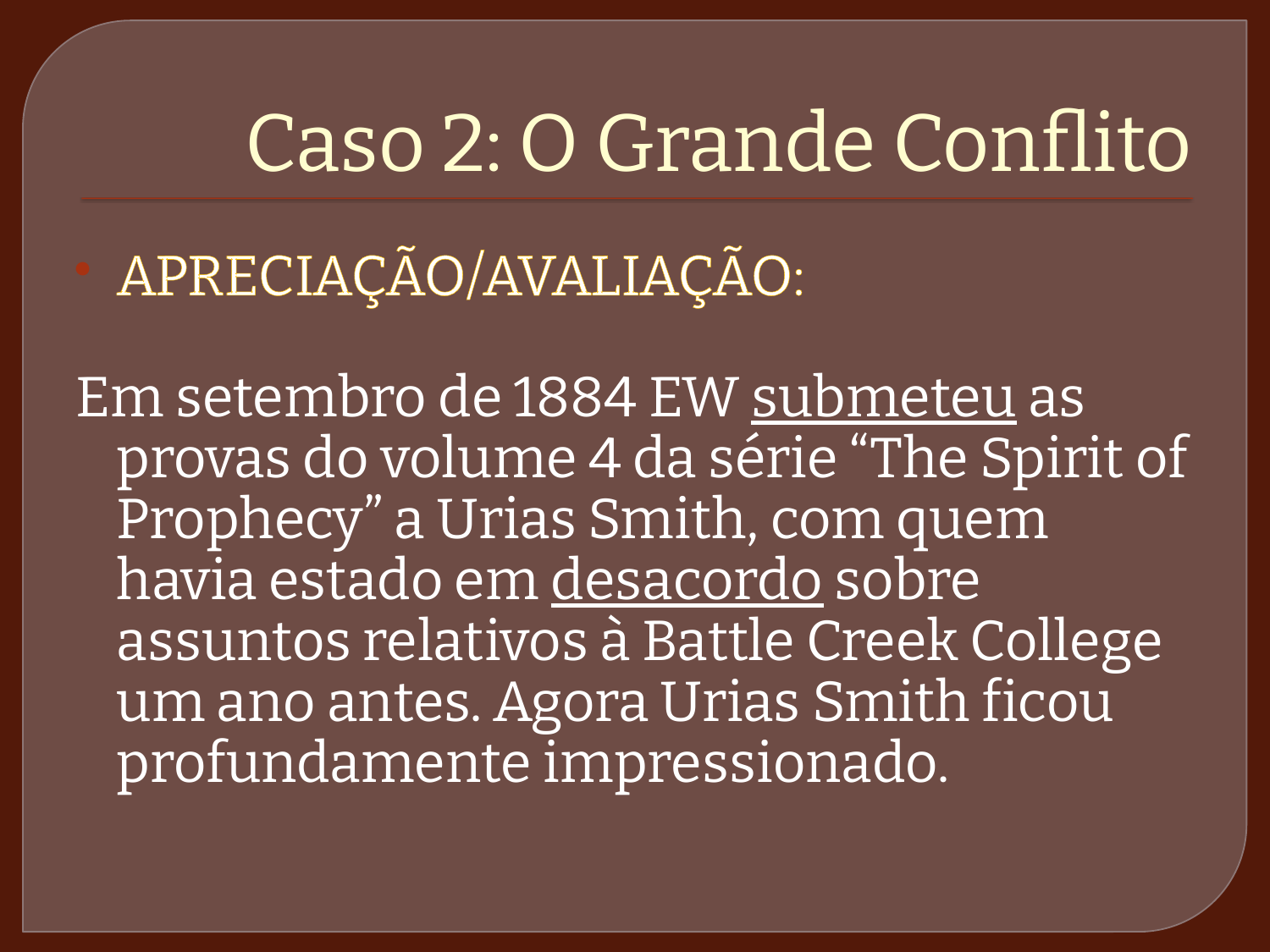

# Caso 2: O Grande Conflito

APRECIAÇÃO/AVALIAÇÃO:

Em setembro de 1884 EW submeteu as provas do volume 4 da série “The Spirit of Prophecy” a Urias Smith, com quem havia estado em desacordo sobre assuntos relativos à Battle Creek College um ano antes. Agora Urias Smith ficou profundamente impressionado.